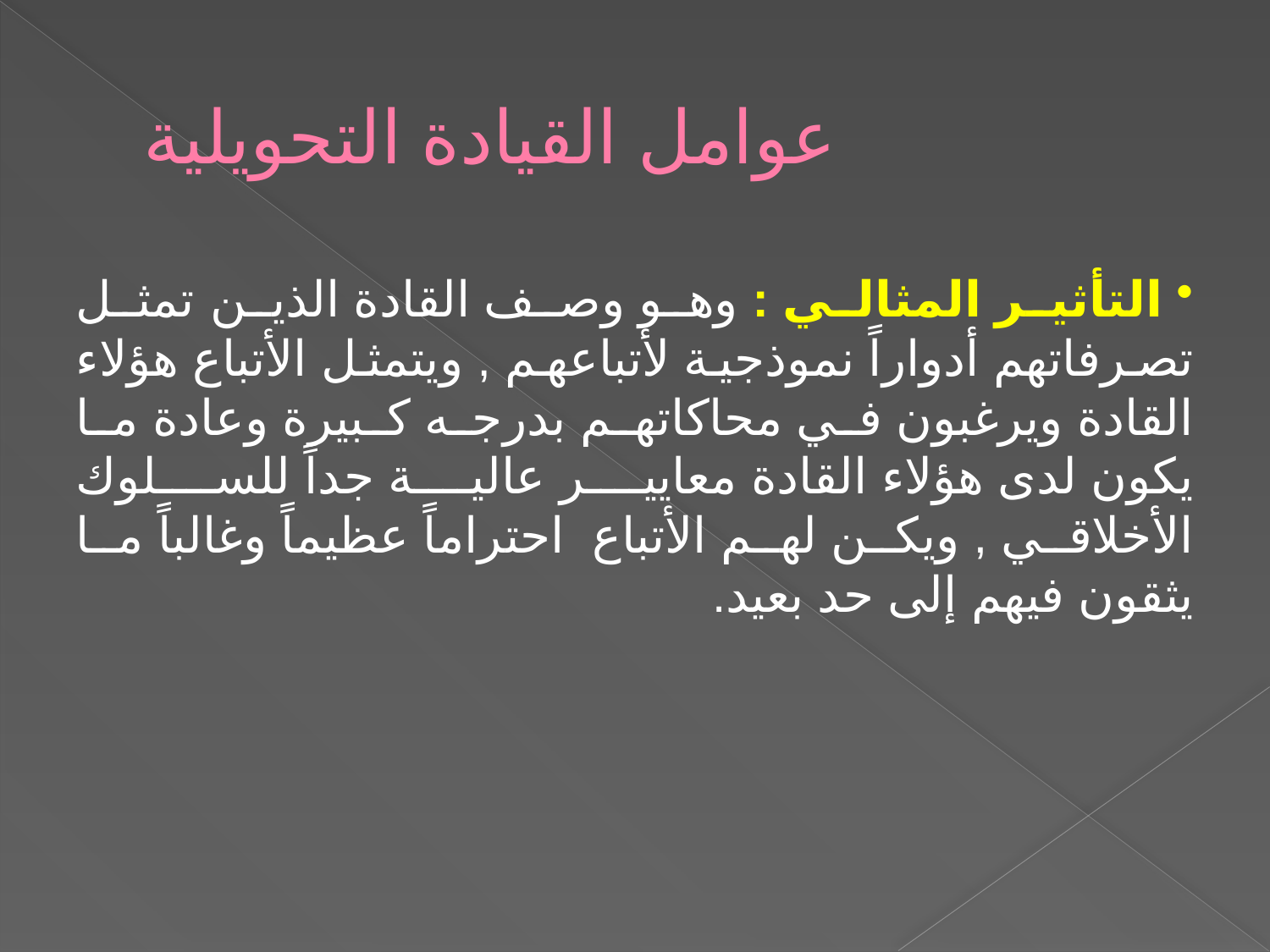

# عوامل القيادة التحويلية
 التأثير المثالي : وهو وصف القادة الذين تمثل تصرفاتهم أدواراً نموذجية لأتباعهم , ويتمثل الأتباع هؤلاء القادة ويرغبون في محاكاتهم بدرجه كبيرة وعادة ما يكون لدى هؤلاء القادة معايير عالية جداً للسلوك الأخلاقي , ويكن لهم الأتباع  احتراماً عظيماً وغالباً ما يثقون فيهم إلى حد بعيد.